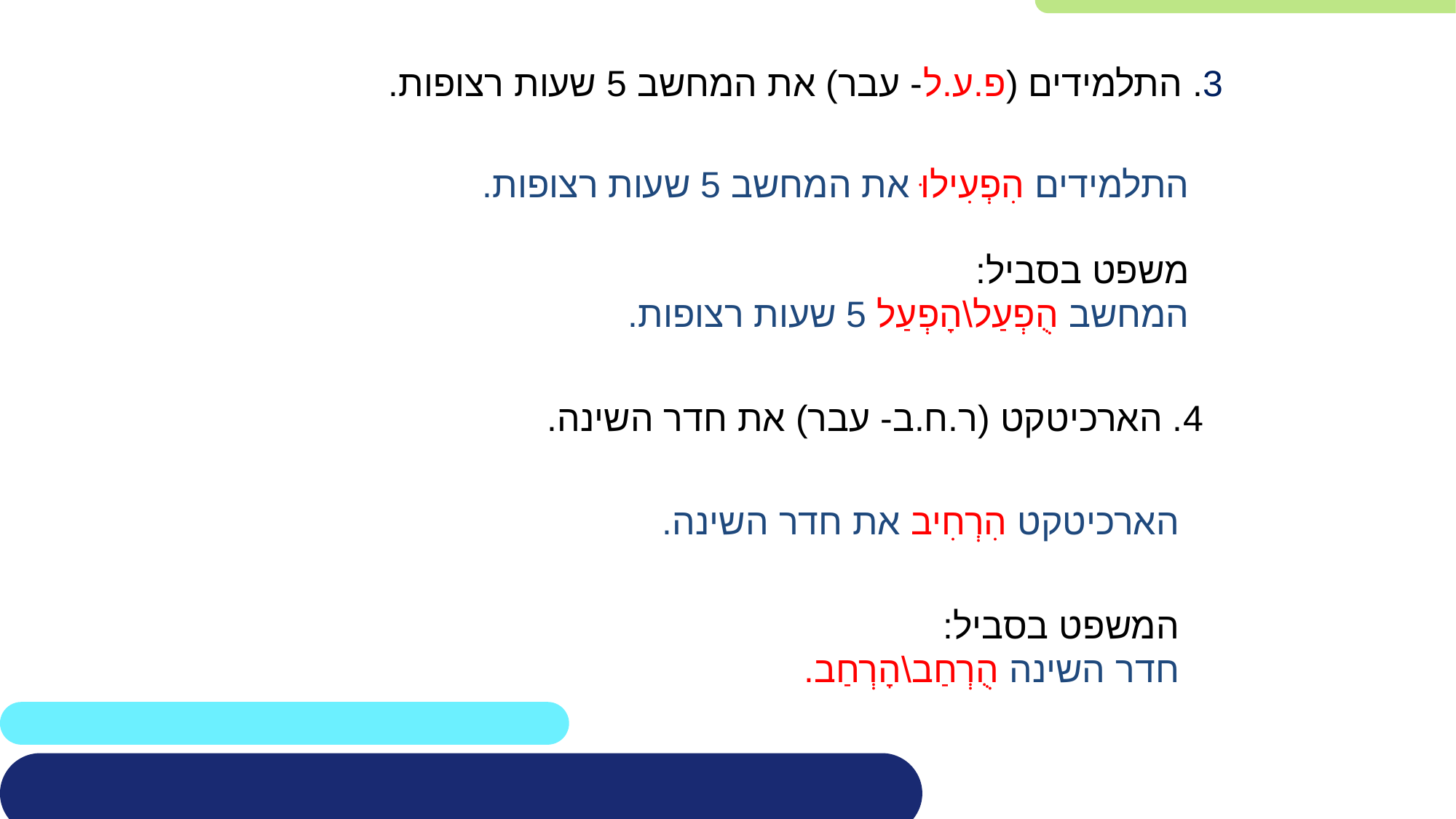

3. התלמידים (פ.ע.ל- עבר) את המחשב 5 שעות רצופות.
התלמידים הִפְעִילוּ את המחשב 5 שעות רצופות.
משפט בסביל:
המחשב הֻפְעַל\הָפְעַל 5 שעות רצופות.
4. הארכיטקט (ר.ח.ב- עבר) את חדר השינה.
הארכיטקט הִרְחִיב את חדר השינה.
המשפט בסביל:
חדר השינה הֻרְחַב\הָרְחַב.